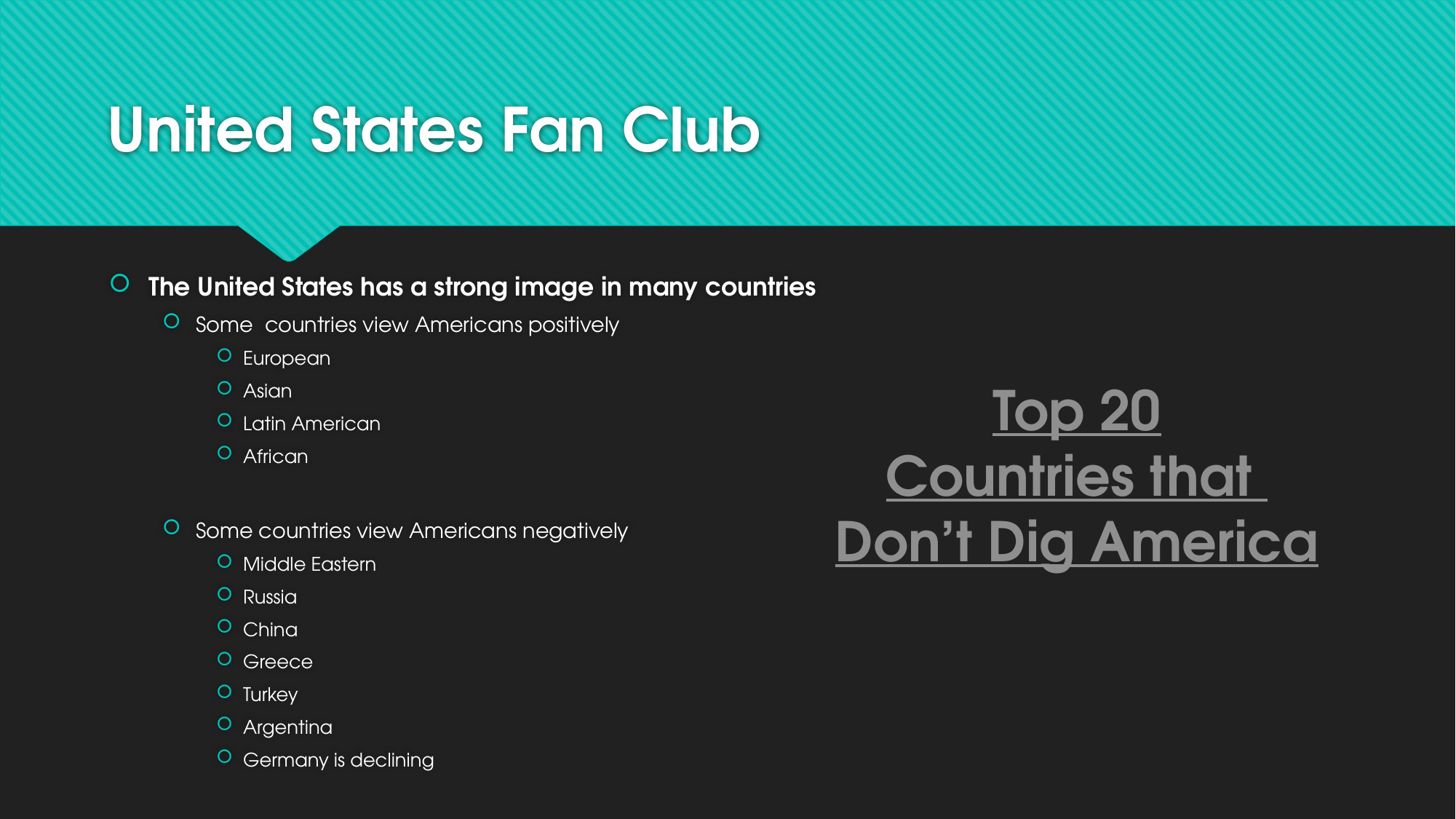

# United States Fan Club
The United States has a strong image in many countries
Some  countries view Americans positively
European
Asian
Latin American
African

Some countries view Americans negatively
Middle Eastern
Russia
China
Greece
Turkey
Argentina
Germany is declining
Top 20
Countries that
Don’t Dig America